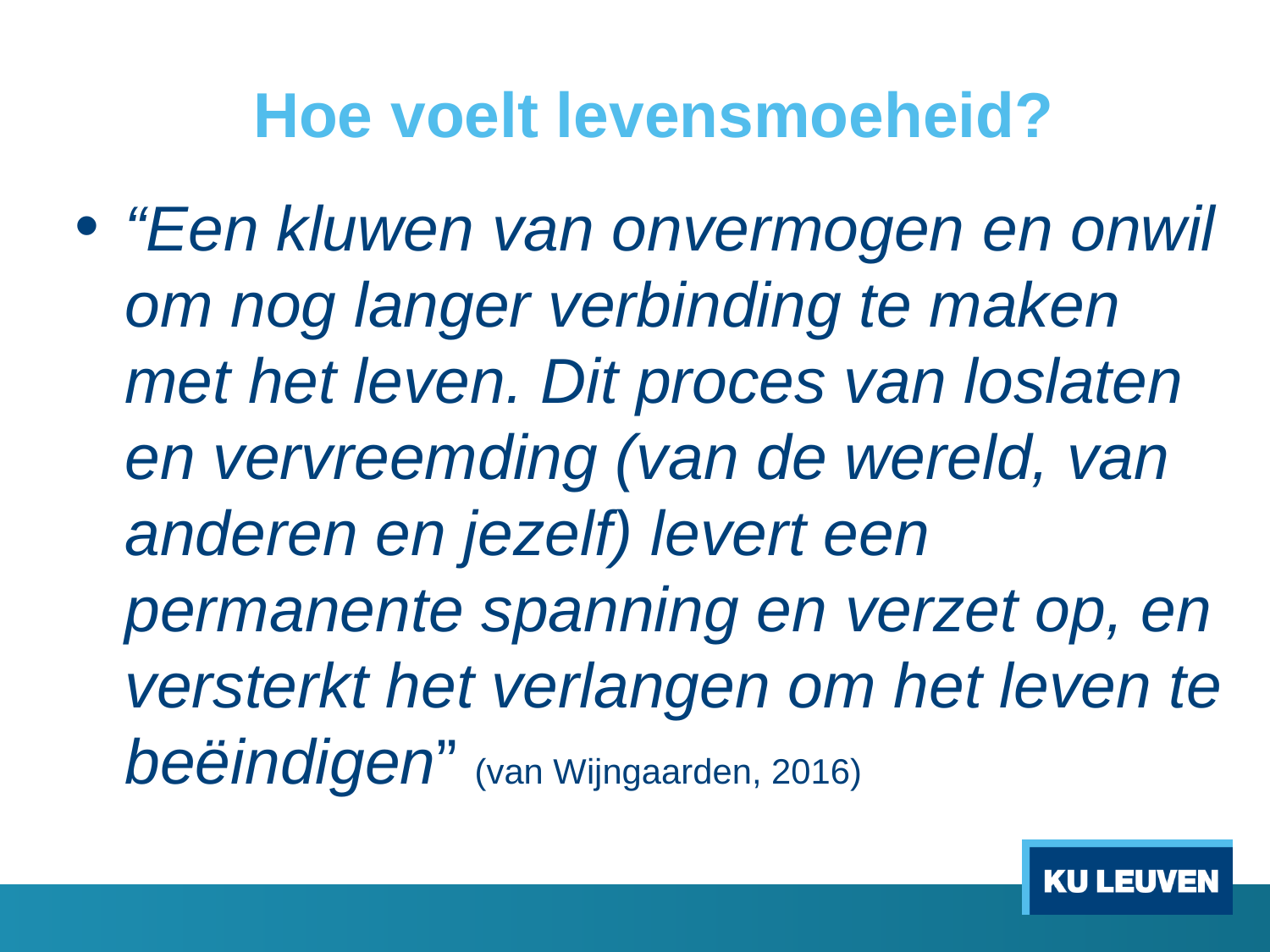

# Hoe voelt levensmoeheid?
“Een kluwen van onvermogen en onwil om nog langer verbinding te maken met het leven. Dit proces van loslaten en vervreemding (van de wereld, van anderen en jezelf) levert een permanente spanning en verzet op, en versterkt het verlangen om het leven te beëindigen” (van Wijngaarden, 2016)